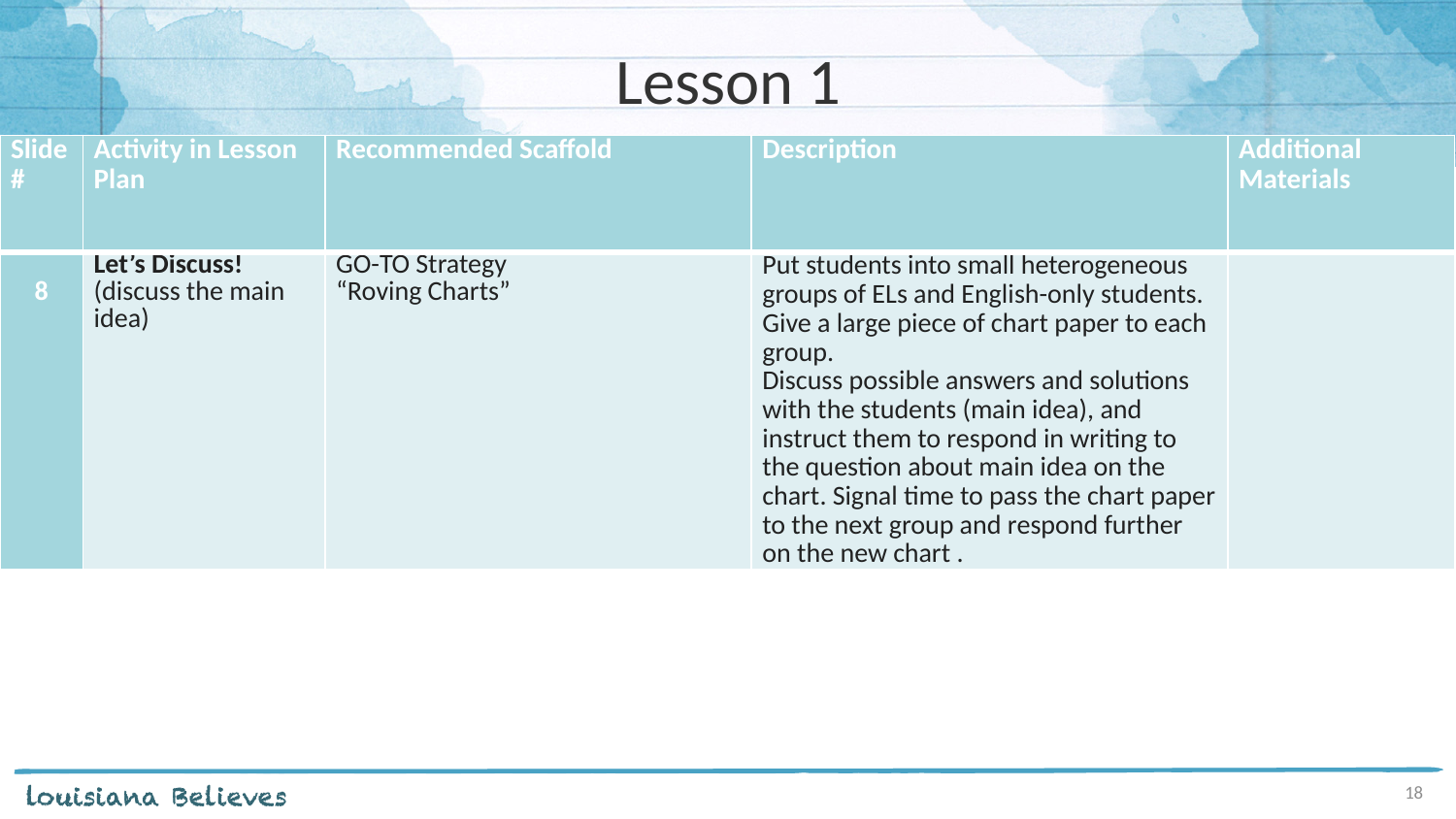

# Lesson 1
| Slide # | Activity in Lesson Plan | Recommended Scaffold | Description | Additional Materials |
| --- | --- | --- | --- | --- |
| 8 | Let’s Discuss! (discuss the main idea) | GO-TO Strategy “Roving Charts” | Put students into small heterogeneous groups of ELs and English-only students. Give a large piece of chart paper to each group. Discuss possible answers and solutions with the students (main idea), and instruct them to respond in writing to the question about main idea on the chart. Signal time to pass the chart paper to the next group and respond further on the new chart . |  |